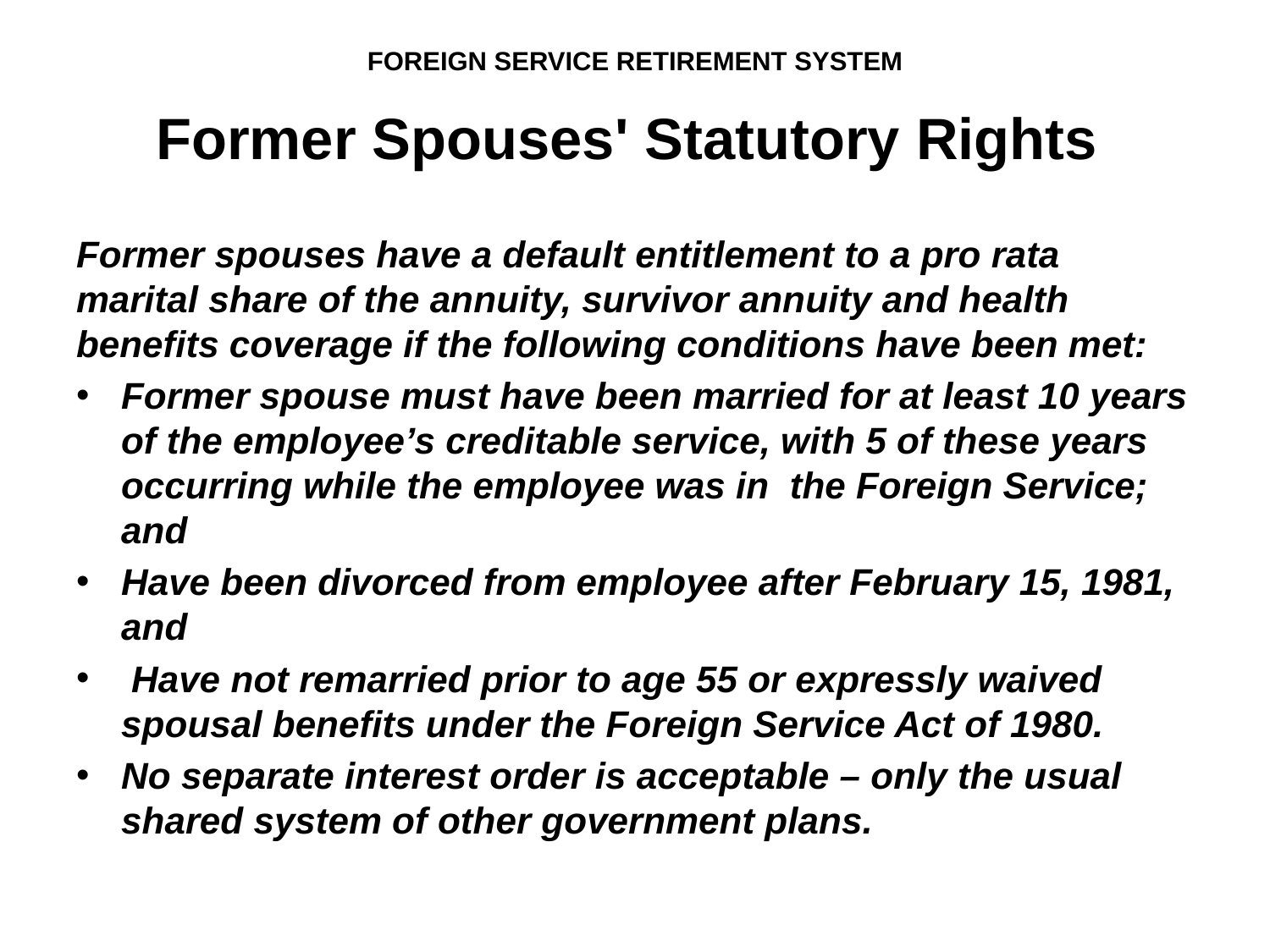

# FOREIGN SERVICE RETIREMENT SYSTEM
Former Spouses' Statutory Rights

Former spouses have a default entitlement to a pro rata marital share of the annuity, survivor annuity and health benefits coverage if the following conditions have been met:
Former spouse must have been married for at least 10 years of the employee’s creditable service, with 5 of these years occurring while the employee was in  the Foreign Service; and
Have been divorced from employee after February 15, 1981, and
 Have not remarried prior to age 55 or expressly waived spousal benefits under the Foreign Service Act of 1980.
No separate interest order is acceptable – only the usual shared system of other government plans.